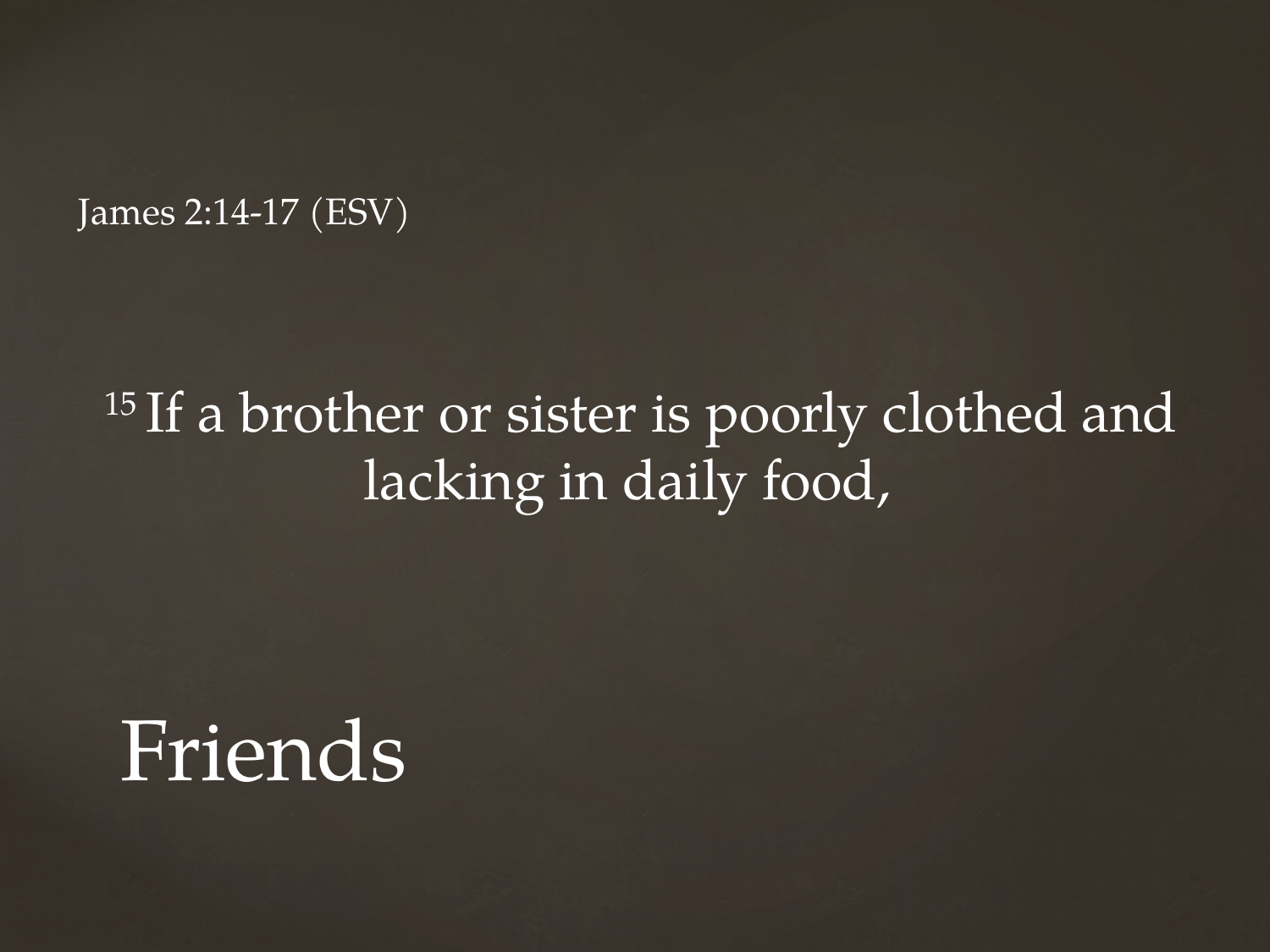

James 2:14-17 (ESV)

15 If a brother or sister is poorly clothed and lacking in daily food,
# Friends